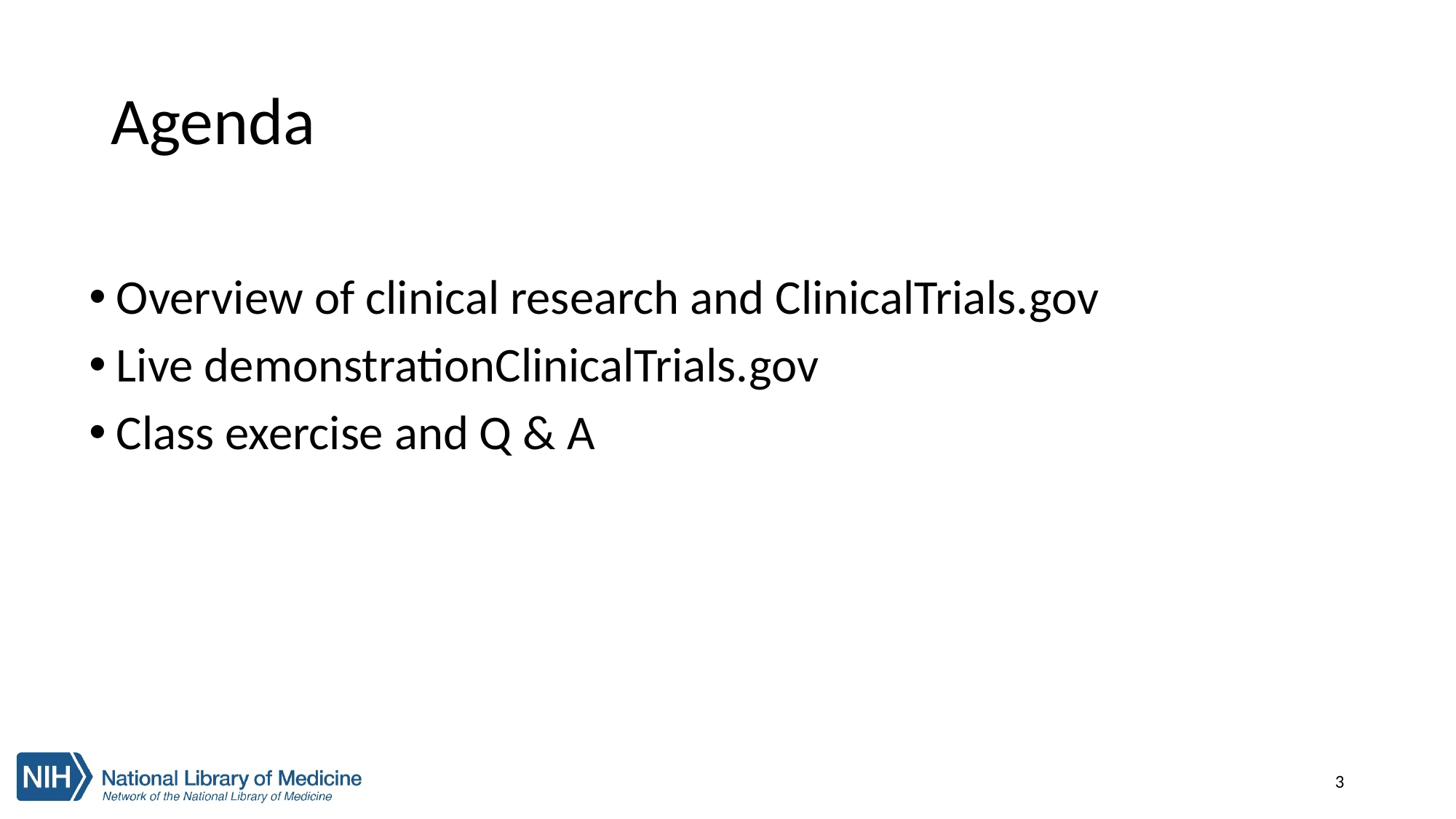

# Agenda
Overview of clinical research and ClinicalTrials.gov
Live demonstrationClinicalTrials.gov
Class exercise and Q & A
3